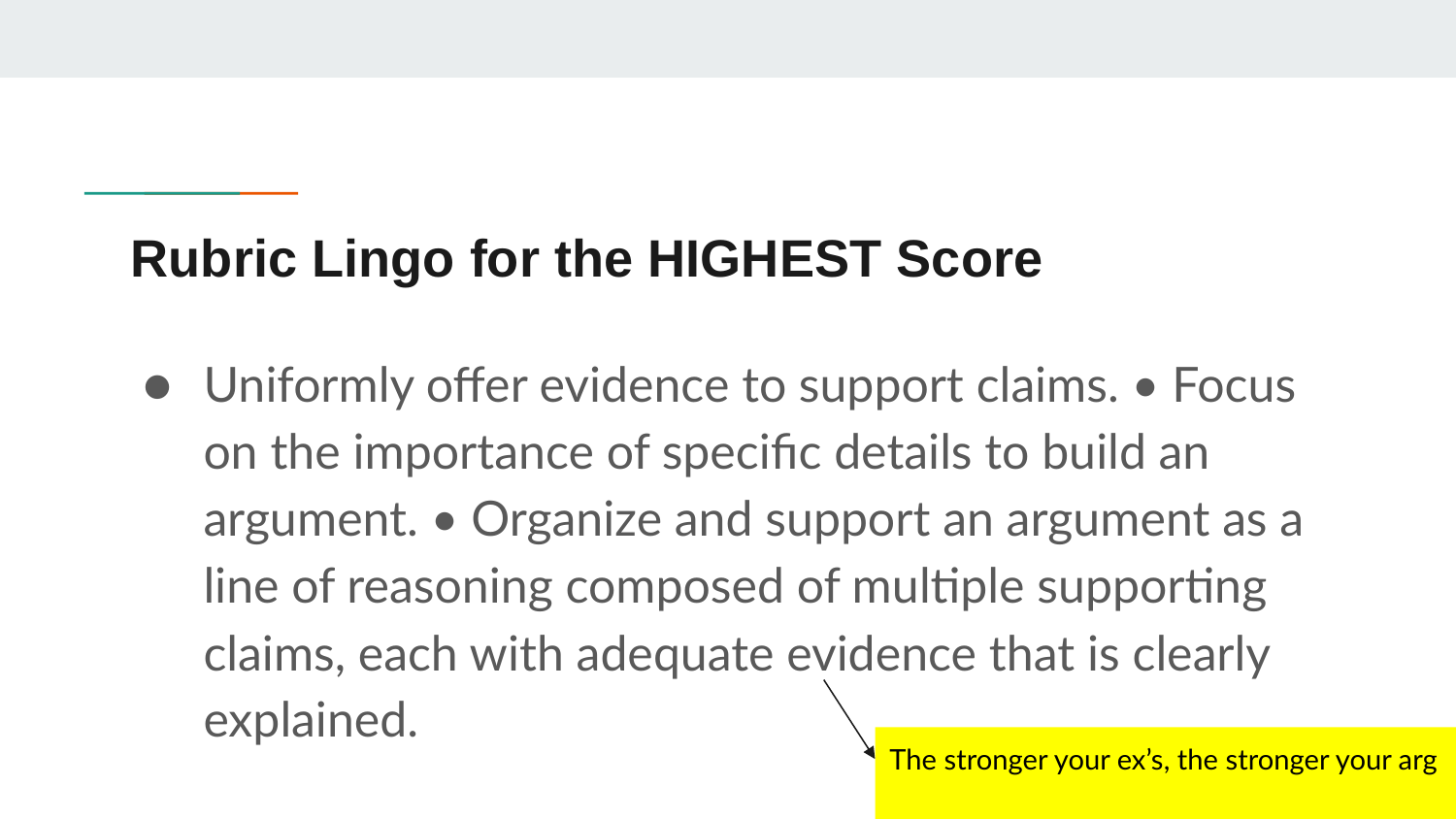

# Rubric Lingo for the HIGHEST Score
Uniformly offer evidence to support claims. • Focus on the importance of specific details to build an argument. • Organize and support an argument as a line of reasoning composed of multiple supporting claims, each with adequate evidence that is clearly explained.

The stronger your ex’s, the stronger your arg